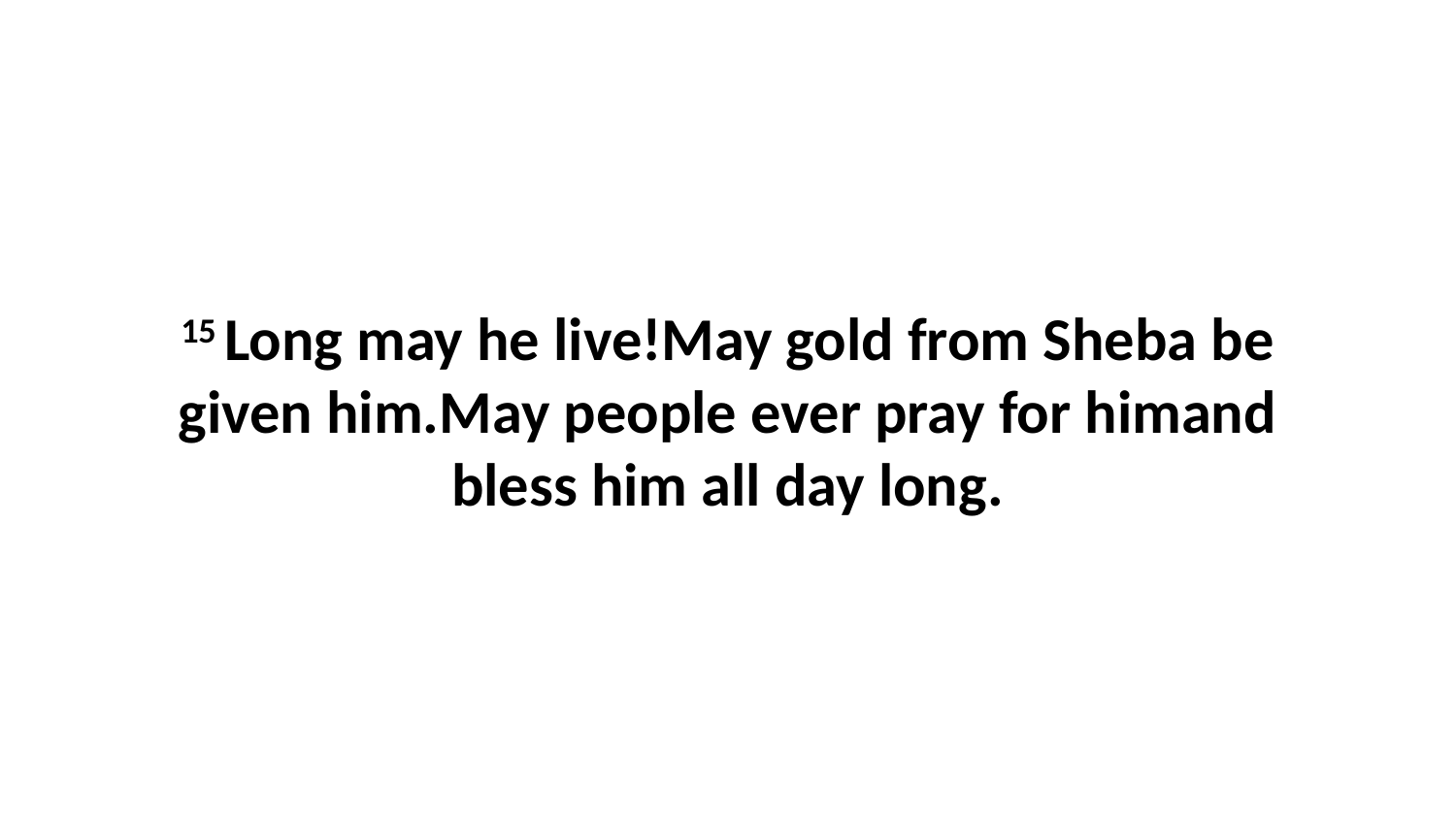

15 Long may he live!May gold from Sheba be given him.May people ever pray for himand bless him all day long.